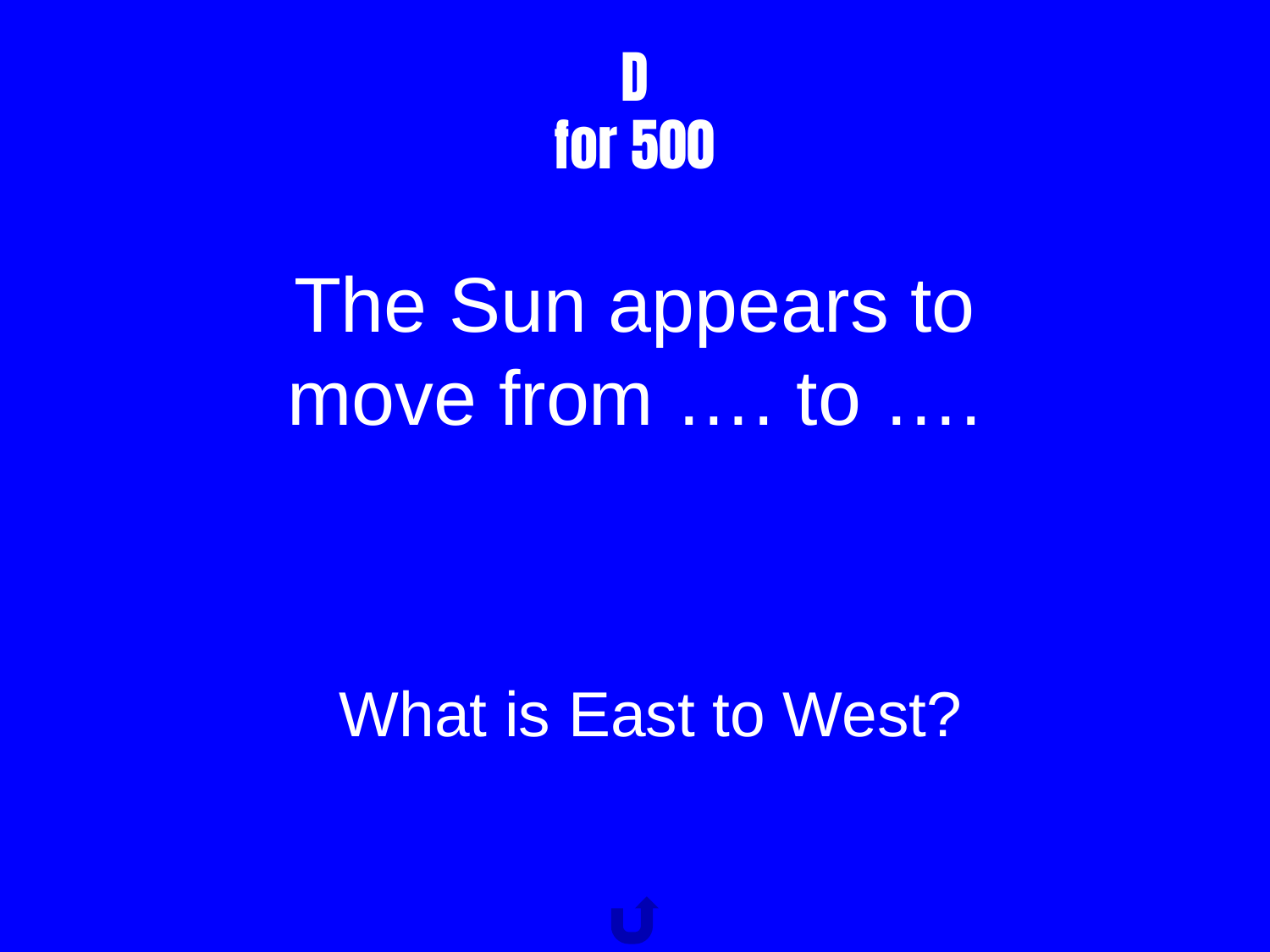

D
for 500

The Sun appears to move from …. to ….
What is East to West?